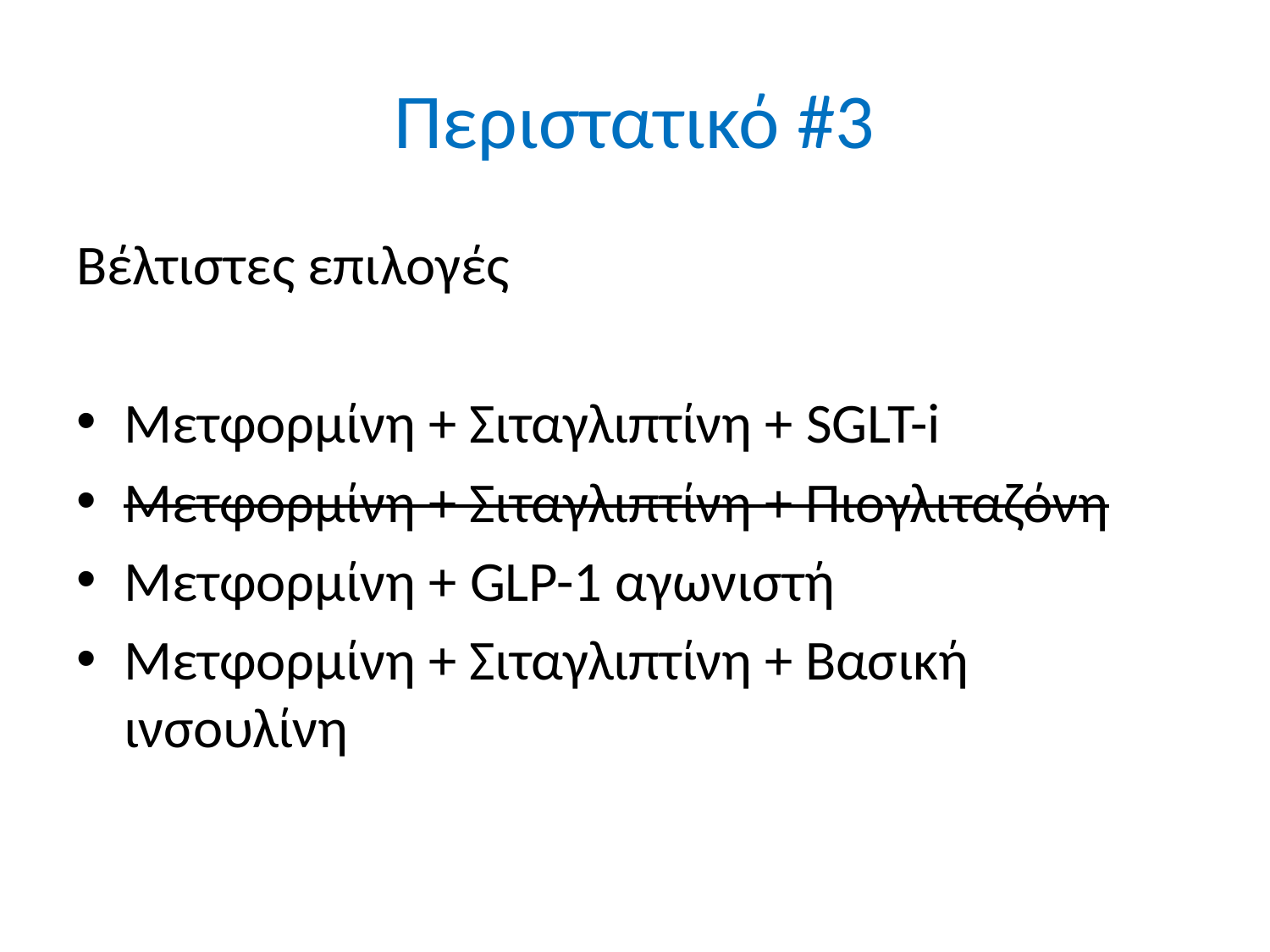

# Περιστατικό #3
Βέλτιστες επιλογές

Μετφορμίνη + Σιταγλιπτίνη + SGLT-i
Μετφορμίνη + Σιταγλιπτίνη + Πιογλιταζόνη
Μετφορμίνη + GLP-1 αγωνιστή
Μετφορμίνη + Σιταγλιπτίνη + Βασική ινσουλίνη